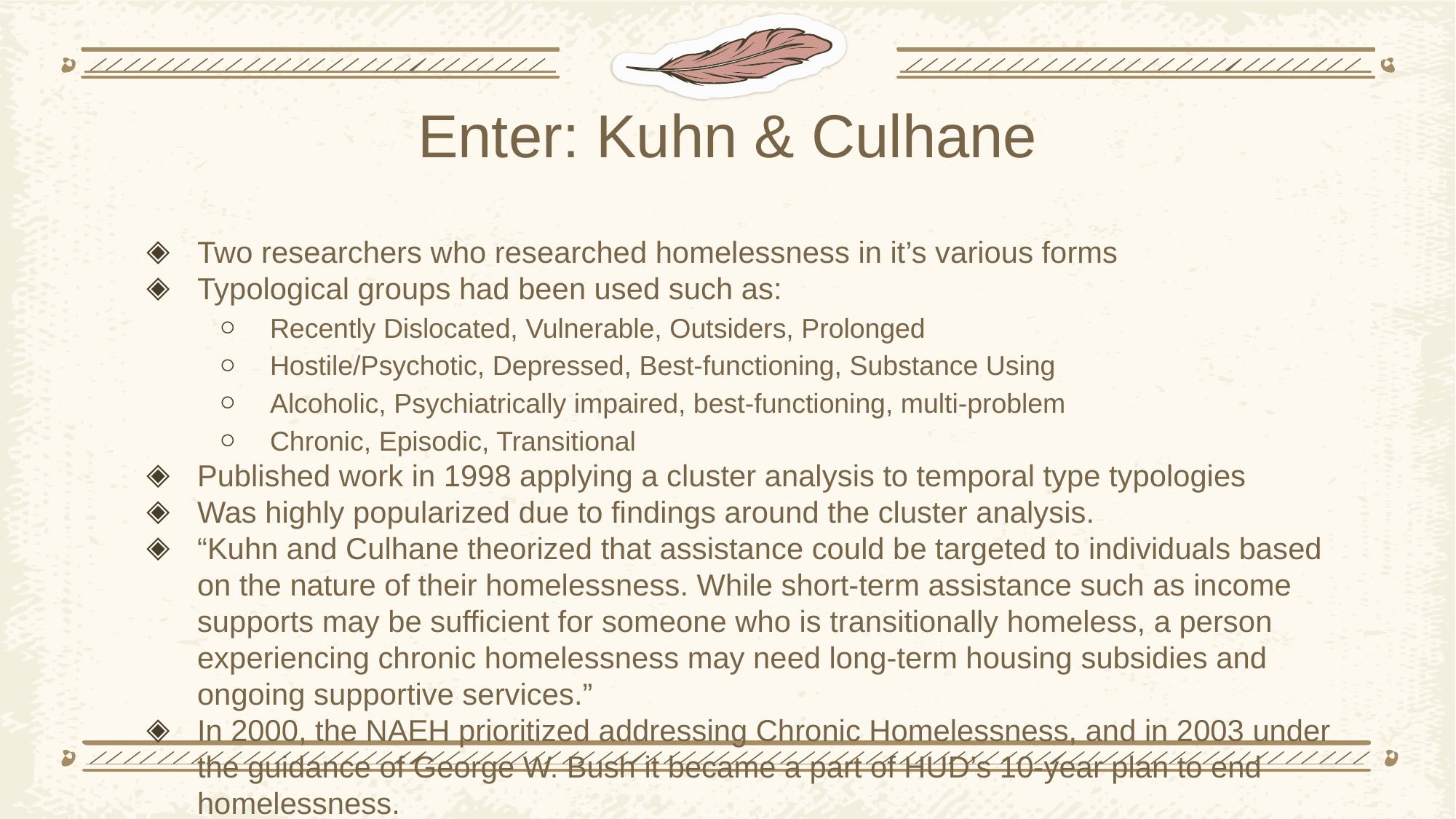

# Enter: Kuhn & Culhane
Two researchers who researched homelessness in it’s various forms
Typological groups had been used such as:
Recently Dislocated, Vulnerable, Outsiders, Prolonged
Hostile/Psychotic, Depressed, Best-functioning, Substance Using
Alcoholic, Psychiatrically impaired, best-functioning, multi-problem
Chronic, Episodic, Transitional
Published work in 1998 applying a cluster analysis to temporal type typologies
Was highly popularized due to findings around the cluster analysis.
“Kuhn and Culhane theorized that assistance could be targeted to individuals based on the nature of their homelessness. While short-term assistance such as income supports may be sufficient for someone who is transitionally homeless, a person experiencing chronic homelessness may need long-term housing subsidies and ongoing supportive services.”
In 2000, the NAEH prioritized addressing Chronic Homelessness, and in 2003 under the guidance of George W. Bush it became a part of HUD’s 10-year plan to end homelessness.